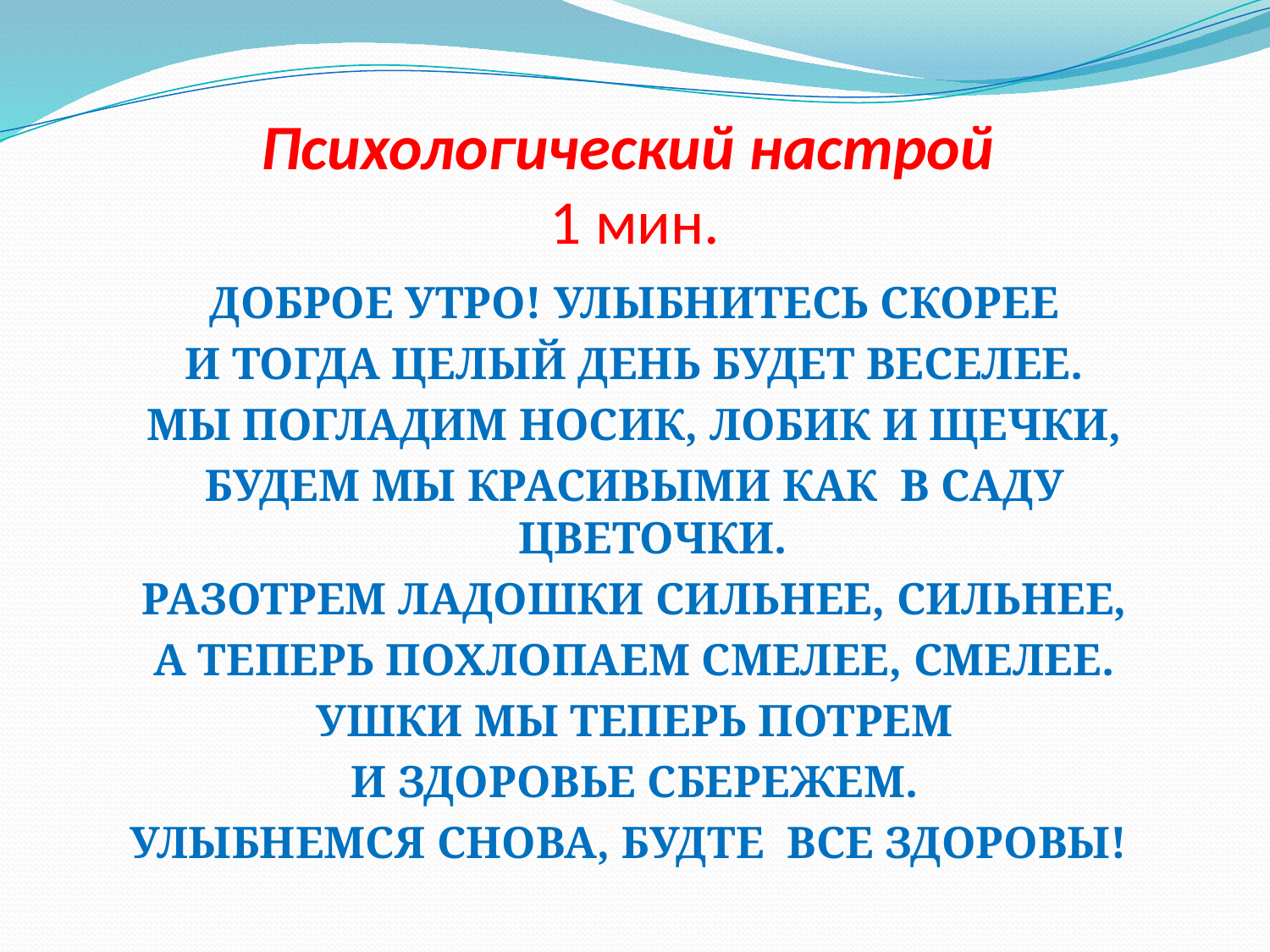

# Психологический настрой 1 мин.
ДОБРОЕ УТРО! УЛЫБНИТЕСЬ СКОРЕЕ
И ТОГДА ЦЕЛЫЙ ДЕНЬ БУДЕТ ВЕСЕЛЕЕ.
МЫ ПОГЛАДИМ НОСИК, ЛОБИК И ЩЕЧКИ,
БУДЕМ МЫ КРАСИВЫМИ КАК  В САДУ ЦВЕТОЧКИ.
РАЗОТРЕМ ЛАДОШКИ СИЛЬНЕЕ, СИЛЬНЕЕ,
А ТЕПЕРЬ ПОХЛОПАЕМ СМЕЛЕЕ, СМЕЛЕЕ.
УШКИ МЫ ТЕПЕРЬ ПОТРЕМ
И ЗДОРОВЬЕ СБЕРЕЖЕМ.
УЛЫБНЕМСЯ СНОВА, БУДТЕ  ВСЕ ЗДОРОВЫ!